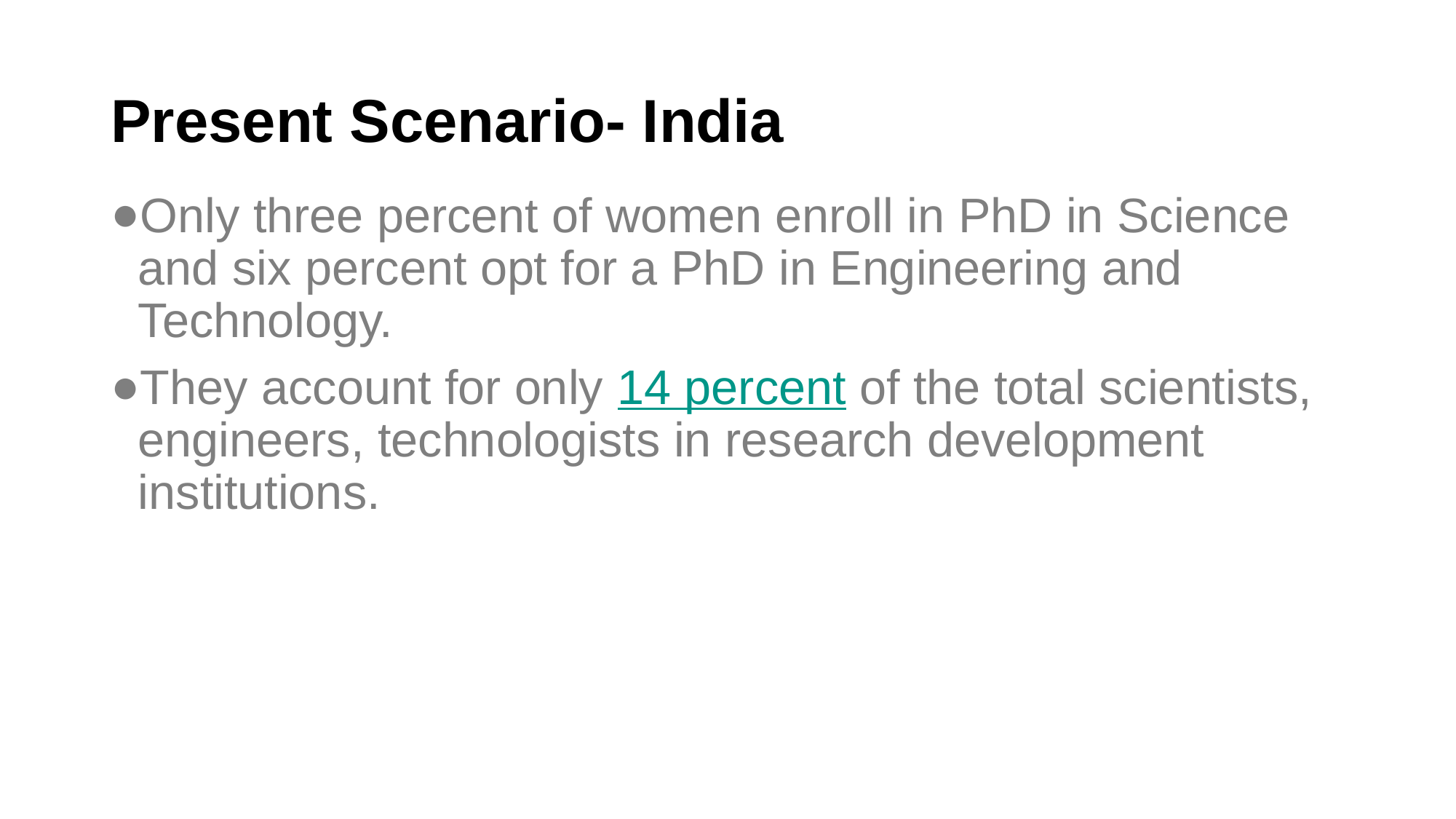

# Present Scenario- India
Only three percent of women enroll in PhD in Science and six percent opt for a PhD in Engineering and Technology.
They account for only 14 percent of the total scientists, engineers, technologists in research development institutions.